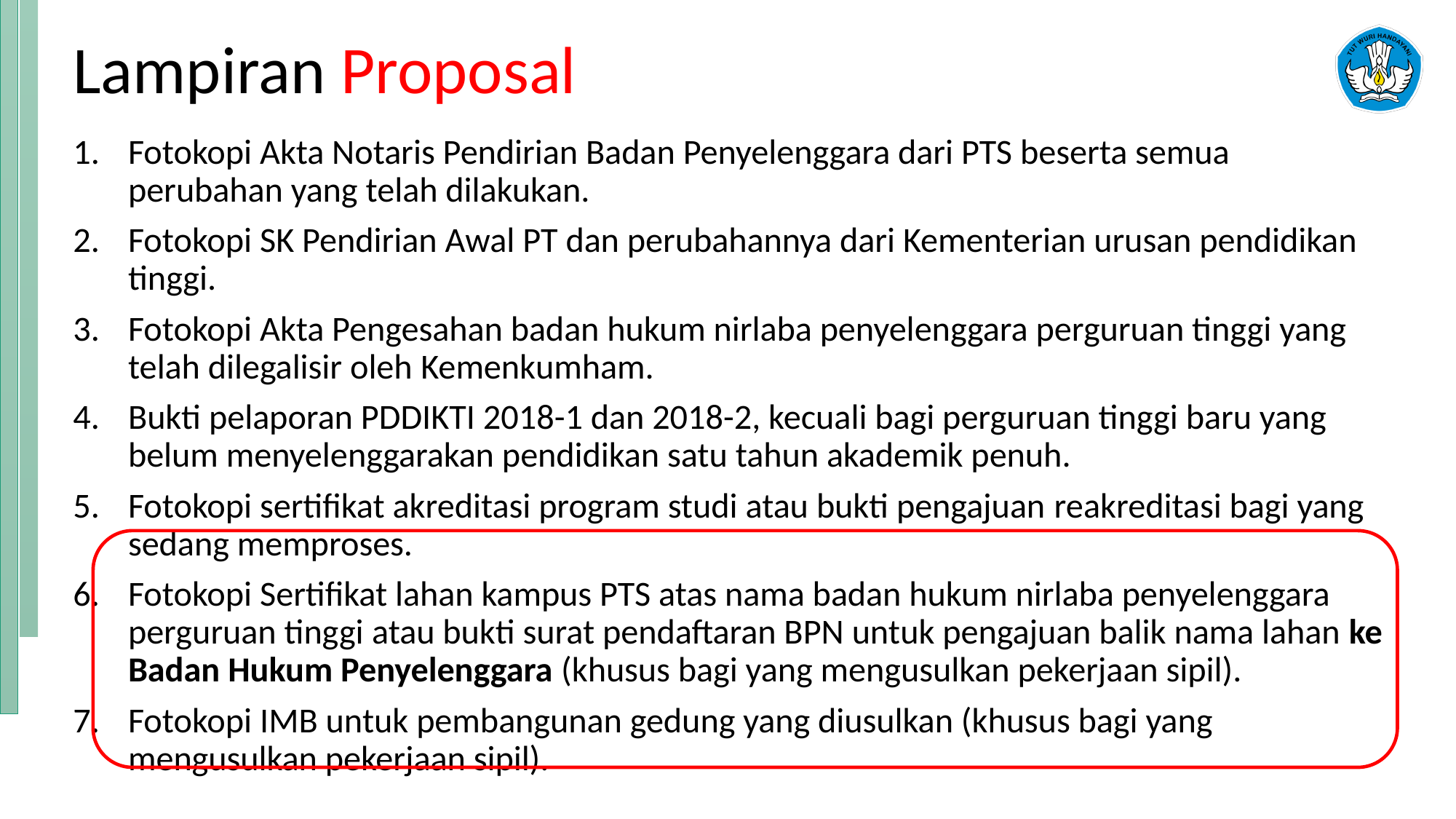

# Lampiran Proposal
Fotokopi Akta Notaris Pendirian Badan Penyelenggara dari PTS beserta semua perubahan yang telah dilakukan.
Fotokopi SK Pendirian Awal PT dan perubahannya dari Kementerian urusan pendidikan tinggi.
Fotokopi Akta Pengesahan badan hukum nirlaba penyelenggara perguruan tinggi yang telah dilegalisir oleh Kemenkumham.
Bukti pelaporan PDDIKTI 2018-1 dan 2018-2, kecuali bagi perguruan tinggi baru yang belum menyelenggarakan pendidikan satu tahun akademik penuh.
Fotokopi sertifikat akreditasi program studi atau bukti pengajuan reakreditasi bagi yang sedang memproses.
Fotokopi Sertifikat lahan kampus PTS atas nama badan hukum nirlaba penyelenggara perguruan tinggi atau bukti surat pendaftaran BPN untuk pengajuan balik nama lahan ke Badan Hukum Penyelenggara (khusus bagi yang mengusulkan pekerjaan sipil).
Fotokopi IMB untuk pembangunan gedung yang diusulkan (khusus bagi yang mengusulkan pekerjaan sipil).